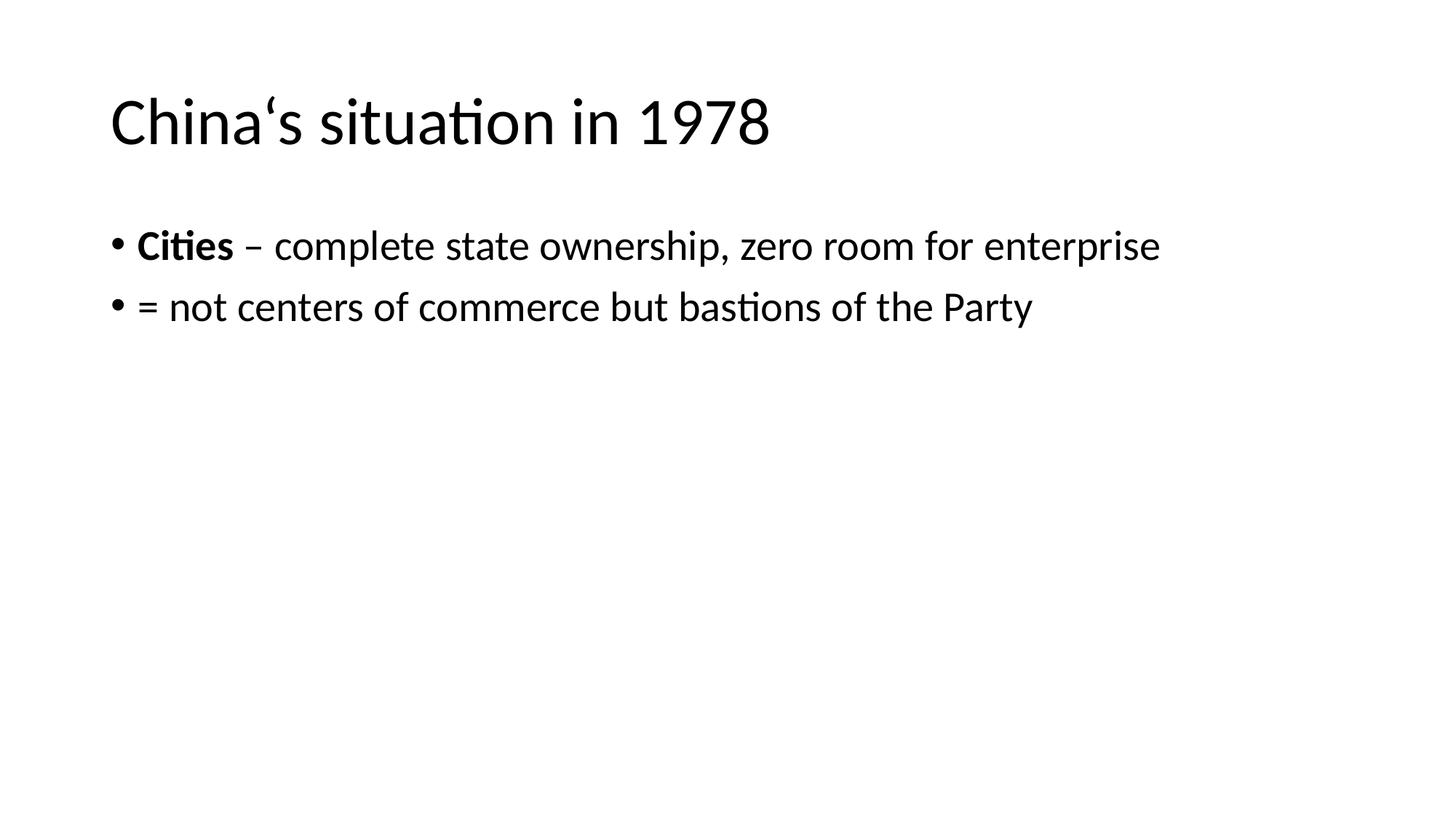

# China‘s situation in 1978
Cities – complete state ownership, zero room for enterprise
= not centers of commerce but bastions of the Party